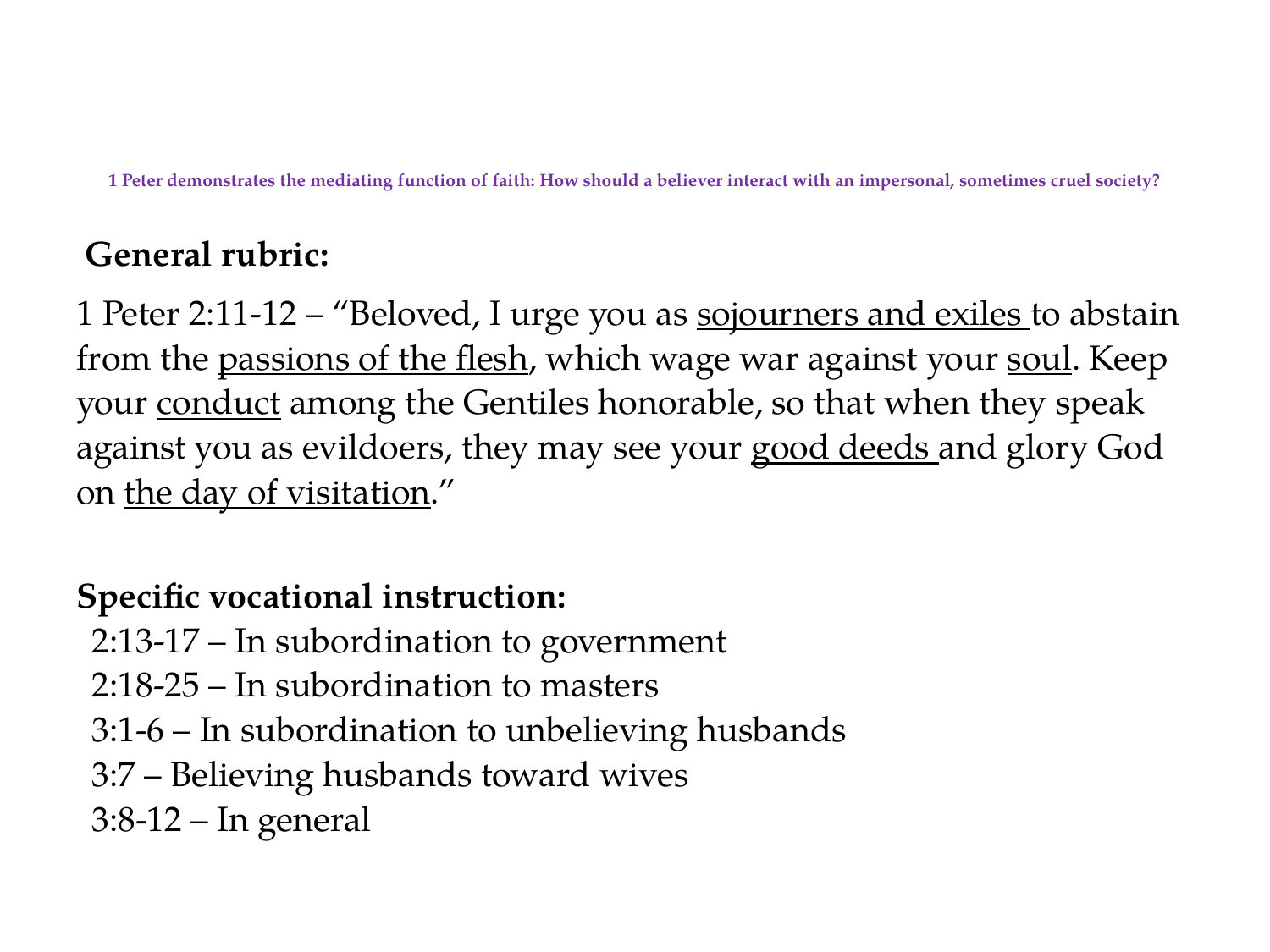

# 1 Peter demonstrates the mediating function of faith: How should a believer interact with an impersonal, sometimes cruel society?
 General rubric:
1 Peter 2:11-12 – “Beloved, I urge you as sojourners and exiles to abstain from the passions of the flesh, which wage war against your soul. Keep your conduct among the Gentiles honorable, so that when they speak against you as evildoers, they may see your good deeds and glory God on the day of visitation.”

Specific vocational instruction:
2:13-17 – In subordination to government
2:18-25 – In subordination to masters
3:1-6 – In subordination to unbelieving husbands
3:7 – Believing husbands toward wives
3:8-12 – In general